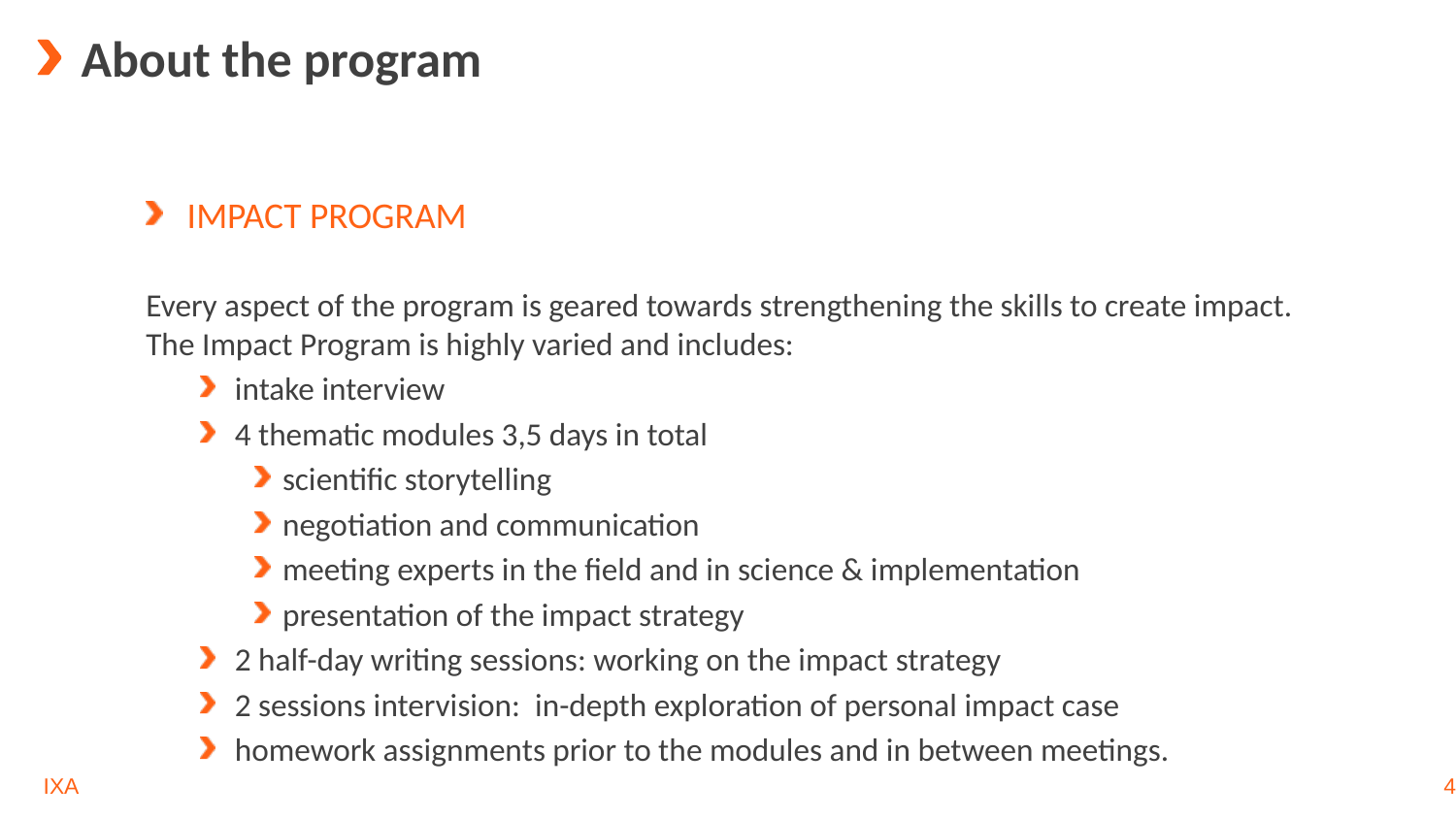

# About the program

IMPACT PROGRAM
Every aspect of the program is geared towards strengthening the skills to create impact. The Impact Program is highly varied and includes:
intake interview
4 thematic modules 3,5 days in total
scientific storytelling
negotiation and communication
meeting experts in the field and in science & implementation
presentation of the impact strategy
2 half-day writing sessions: working on the impact strategy
2 sessions intervision:  in-depth exploration of personal impact case
homework assignments prior to the modules and in between meetings.